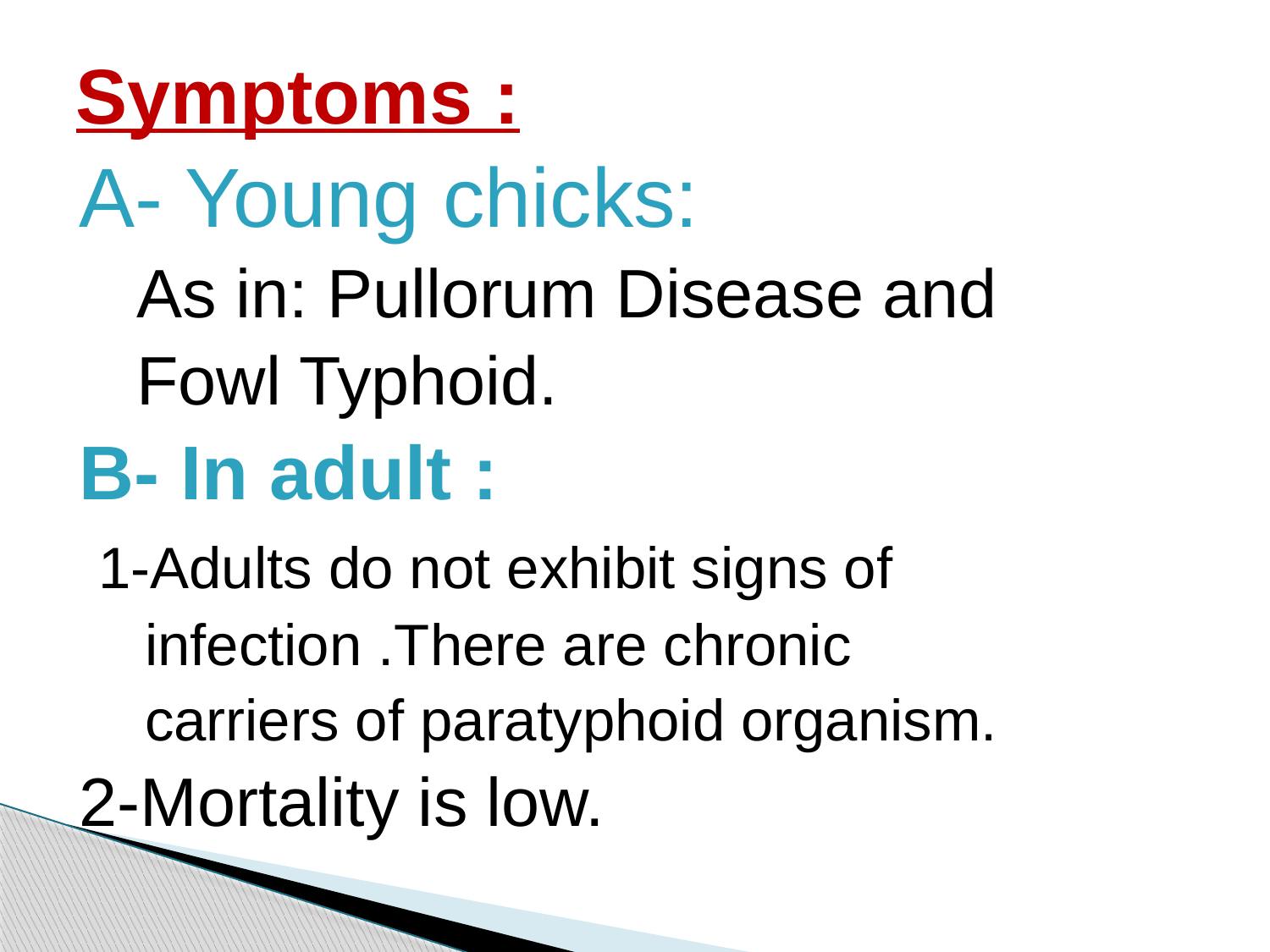

# Symptoms :
A- Young chicks:
   As in: Pullorum Disease and
   Fowl Typhoid.
B- In adult :
 1-Adults do not exhibit signs of
    infection .There are chronic
    carriers of paratyphoid organism.
2-Mortality is low.